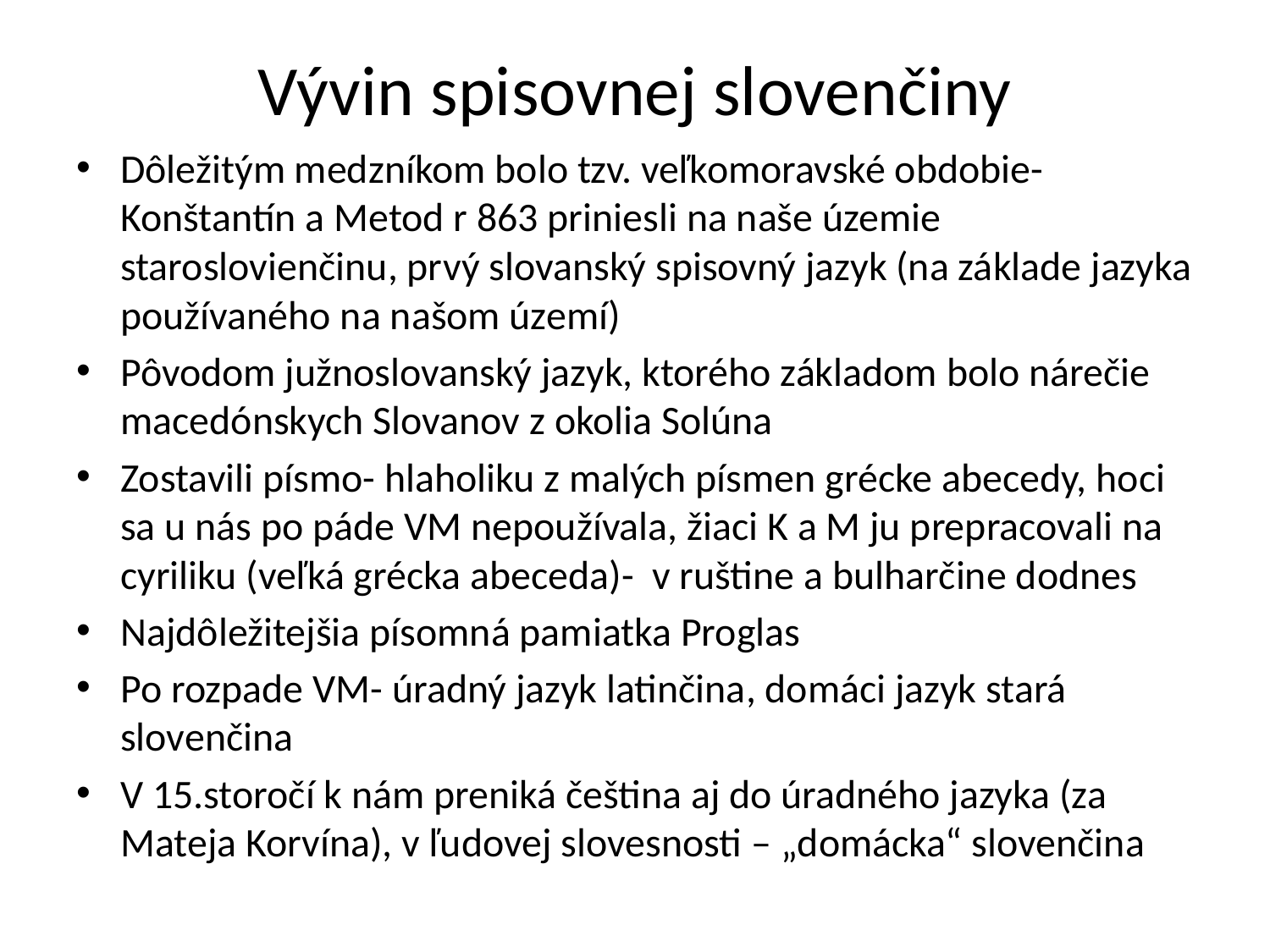

# Vývin spisovnej slovenčiny
Dôležitým medzníkom bolo tzv. veľkomoravské obdobie- Konštantín a Metod r 863 priniesli na naše územie staroslovienčinu, prvý slovanský spisovný jazyk (na základe jazyka používaného na našom území)
Pôvodom južnoslovanský jazyk, ktorého základom bolo nárečie  macedónskych Slovanov z okolia Solúna
Zostavili písmo- hlaholiku z malých písmen grécke abecedy, hoci sa u nás po páde VM nepoužívala, žiaci K a M ju prepracovali na cyriliku (veľká grécka abeceda)-  v ruštine a bulharčine dodnes
Najdôležitejšia písomná pamiatka Proglas
Po rozpade VM- úradný jazyk latinčina, domáci jazyk stará slovenčina
V 15.storočí k nám preniká čeština aj do úradného jazyka (za Mateja Korvína), v ľudovej slovesnosti – „domácka“ slovenčina